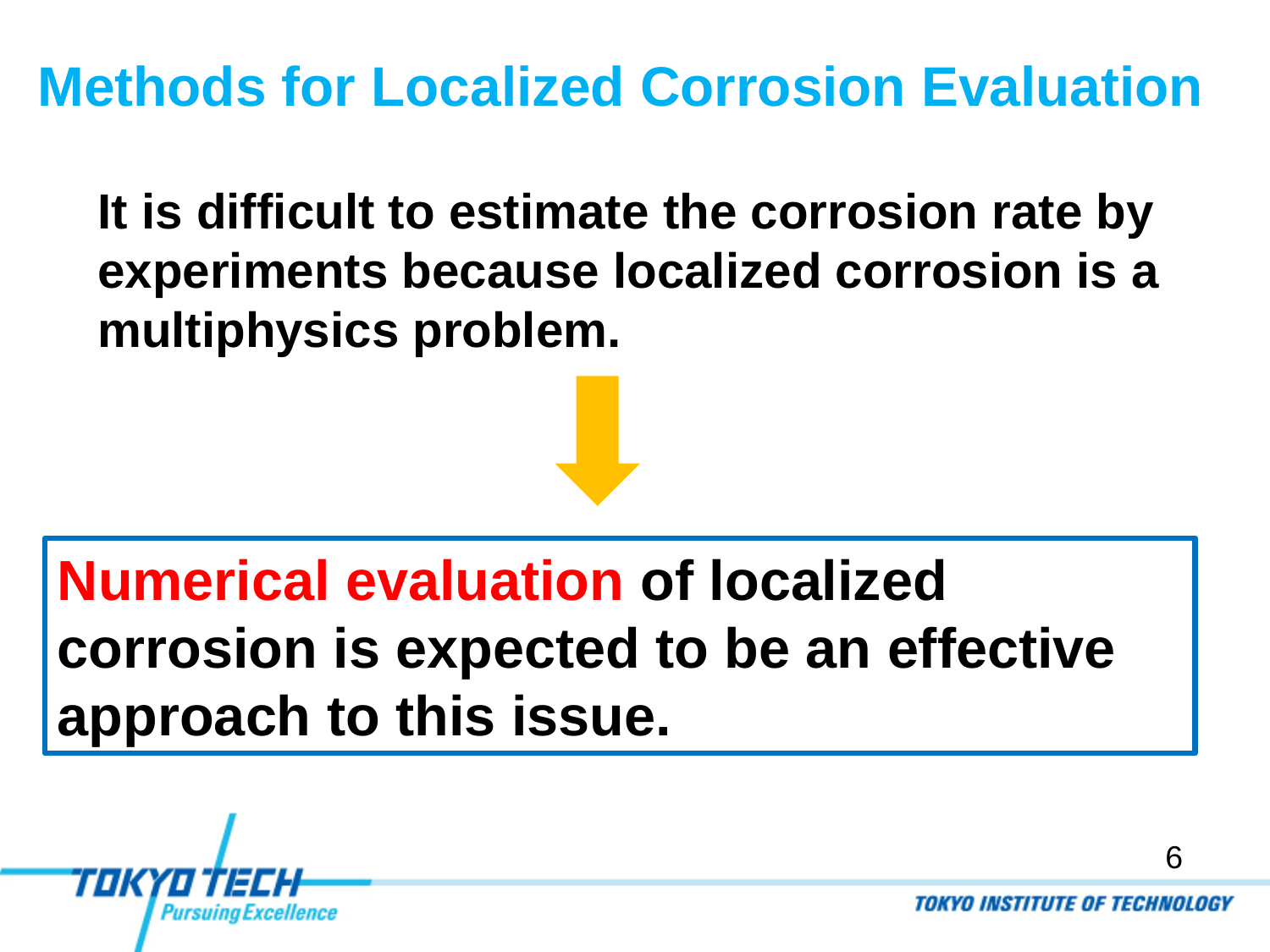

# Methods for Localized Corrosion Evaluation
It is difficult to estimate the corrosion rate by experiments because localized corrosion is a multiphysics problem.

Numerical evaluation of localized corrosion is expected to be an effective approach to this issue.